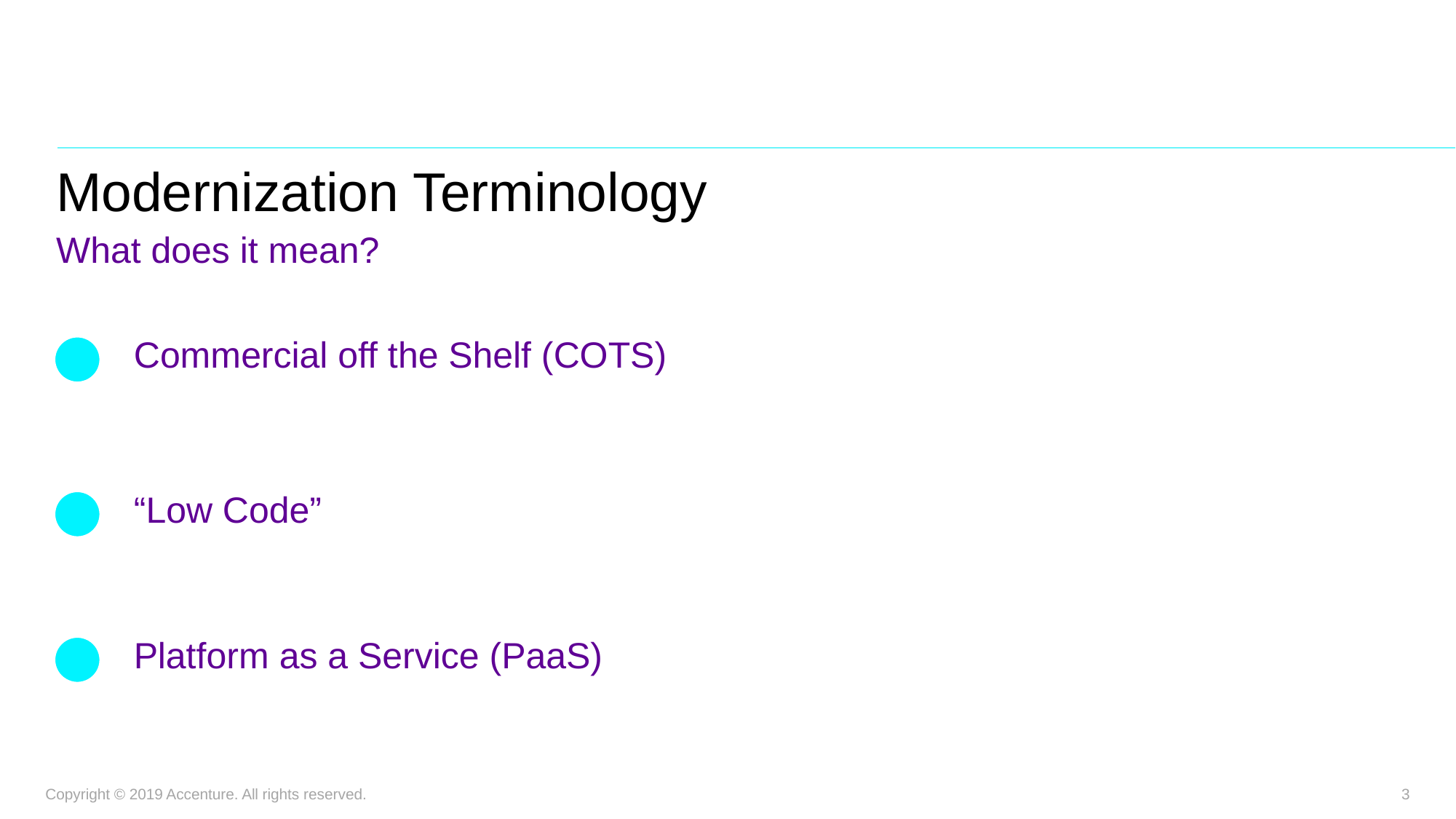

Modernization Terminology
What does it mean?

Commercial off the Shelf (COTS)

“Low Code”

Platform as a Service (PaaS)
Copyright © 2019 Accenture. All rights reserved.
3